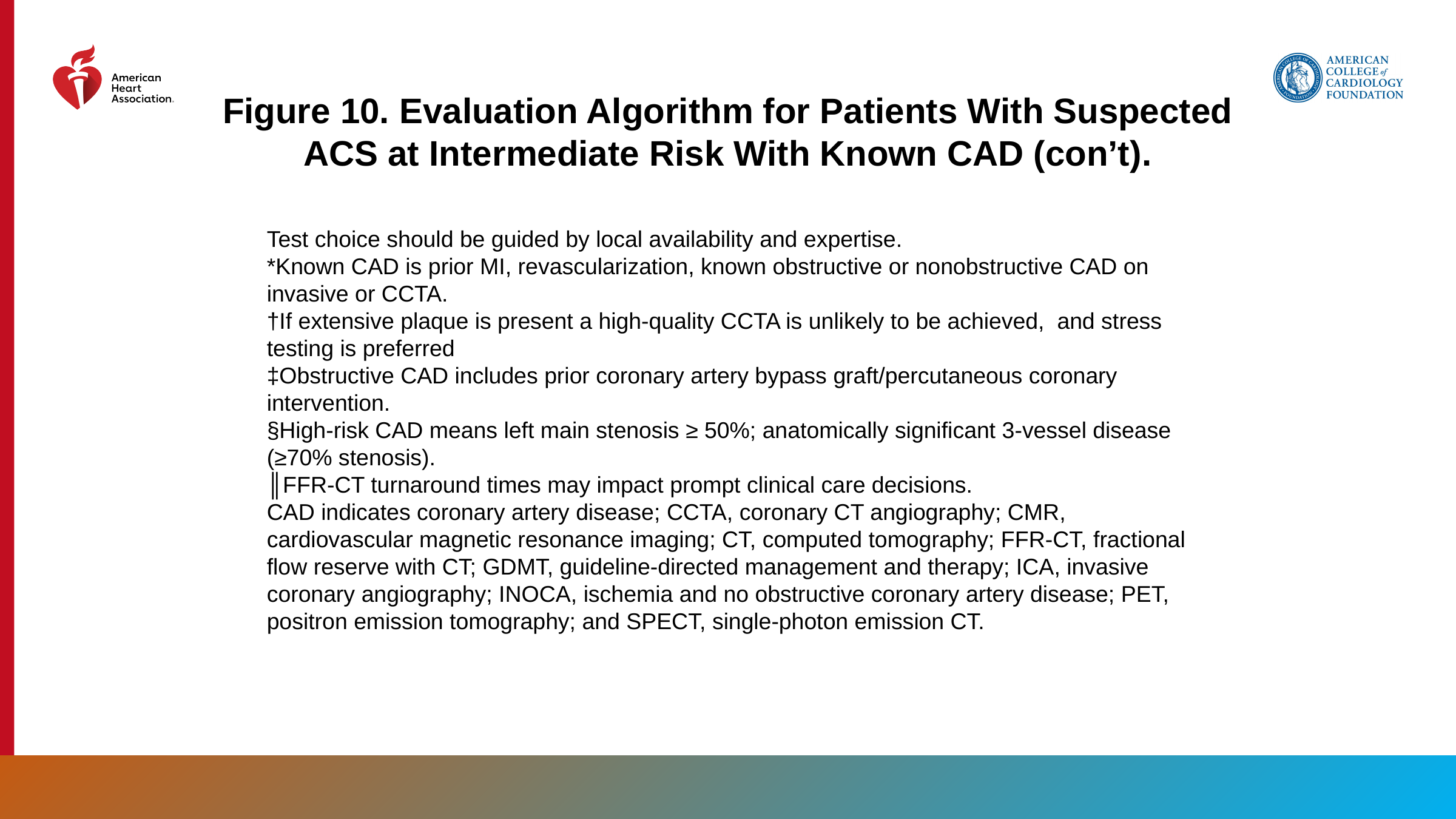

Figure 10. Evaluation Algorithm for Patients With Suspected ACS at Intermediate Risk With Known CAD (con’t).
Test choice should be guided by local availability and expertise.
*Known CAD is prior MI, revascularization, known obstructive or nonobstructive CAD on invasive or CCTA.
†If extensive plaque is present a high-quality CCTA is unlikely to be achieved,  and stress testing is preferred
‡Obstructive CAD includes prior coronary artery bypass graft/percutaneous coronary intervention.
§High-risk CAD means left main stenosis ≥ 50%; anatomically significant 3-vessel disease (≥70% stenosis).
║FFR-CT turnaround times may impact prompt clinical care decisions.
CAD indicates coronary artery disease; CCTA, coronary CT angiography; CMR, cardiovascular magnetic resonance imaging; CT, computed tomography; FFR-CT, fractional flow reserve with CT; GDMT, guideline-directed management and therapy; ICA, invasive coronary angiography; INOCA, ischemia and no obstructive coronary artery disease; PET, positron emission tomography; and SPECT, single-photon emission CT.
68